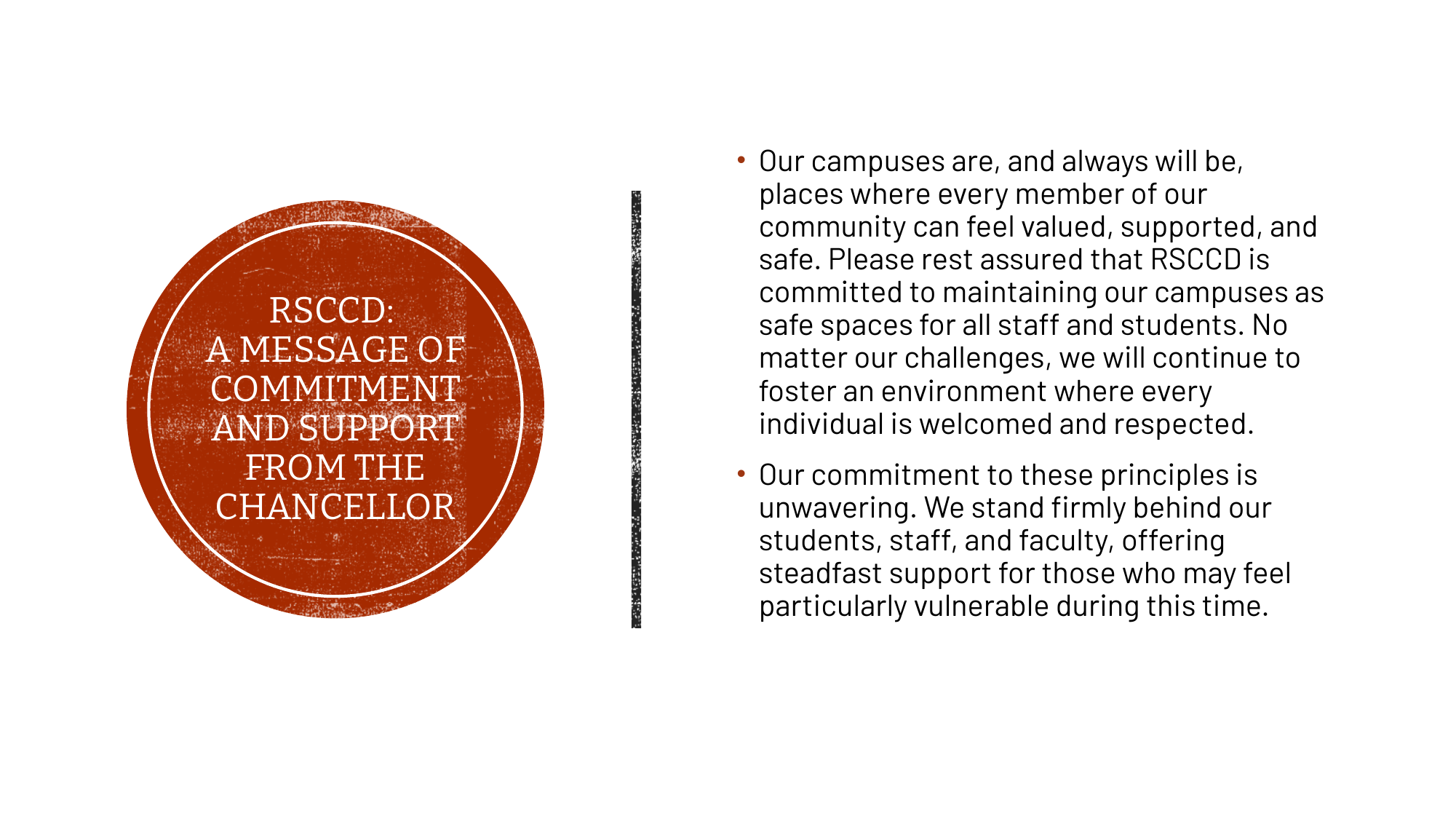

Our campuses are, and always will be, places where every member of our community can feel valued, supported, and safe. Please rest assured that RSCCD is committed to maintaining our campuses as safe spaces for all staff and students. No matter our challenges, we will continue to foster an environment where every individual is welcomed and respected.​
Our commitment to these principles is unwavering. We stand firmly behind our students, staff, and faculty, offering steadfast support for those who may feel particularly vulnerable during this time.

# RSCCD: A message of Commitment and Support from the Chancellor